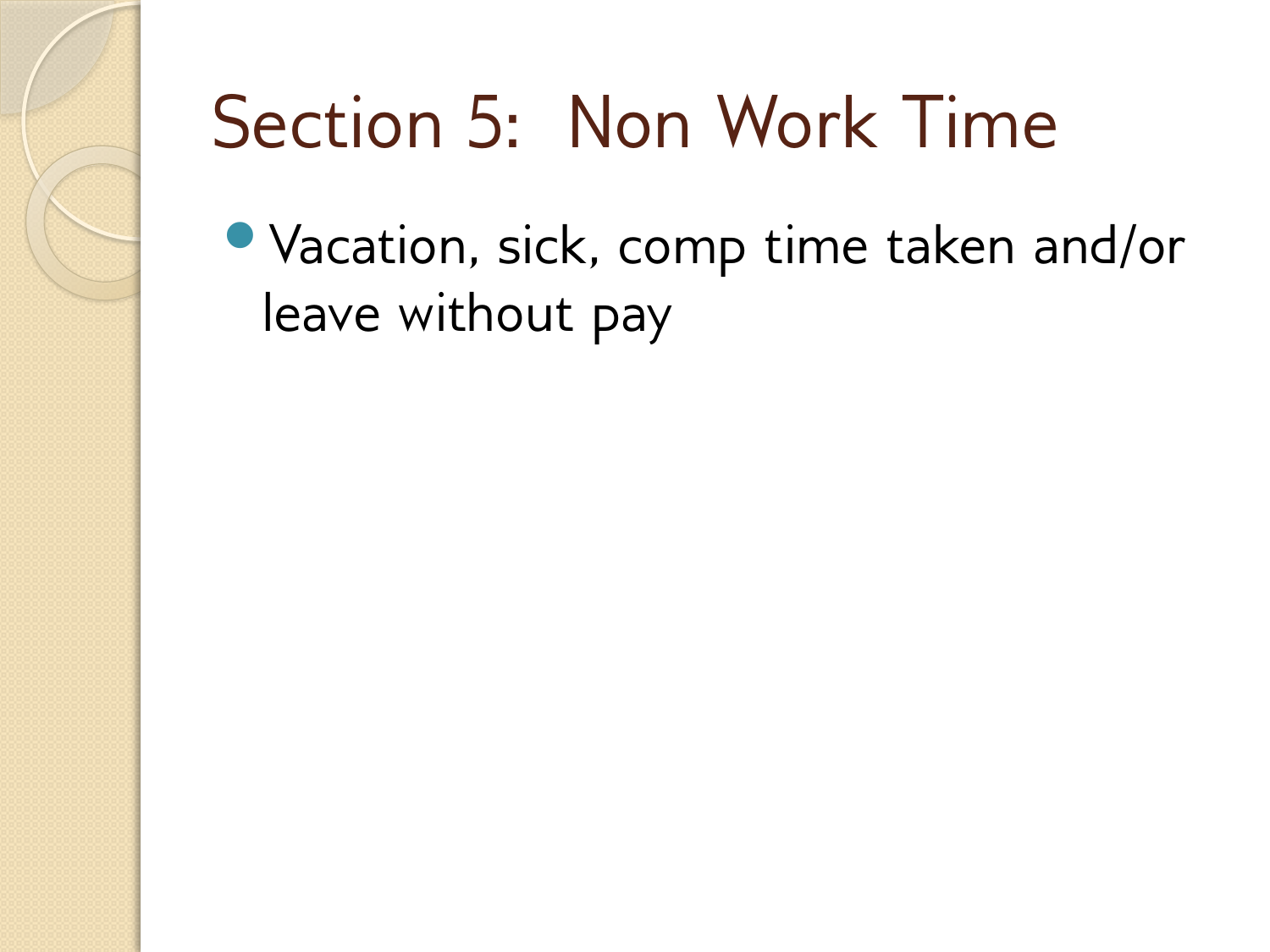

# Section 5:  Non Work Time
Vacation, sick, comp time taken and/or leave without pay